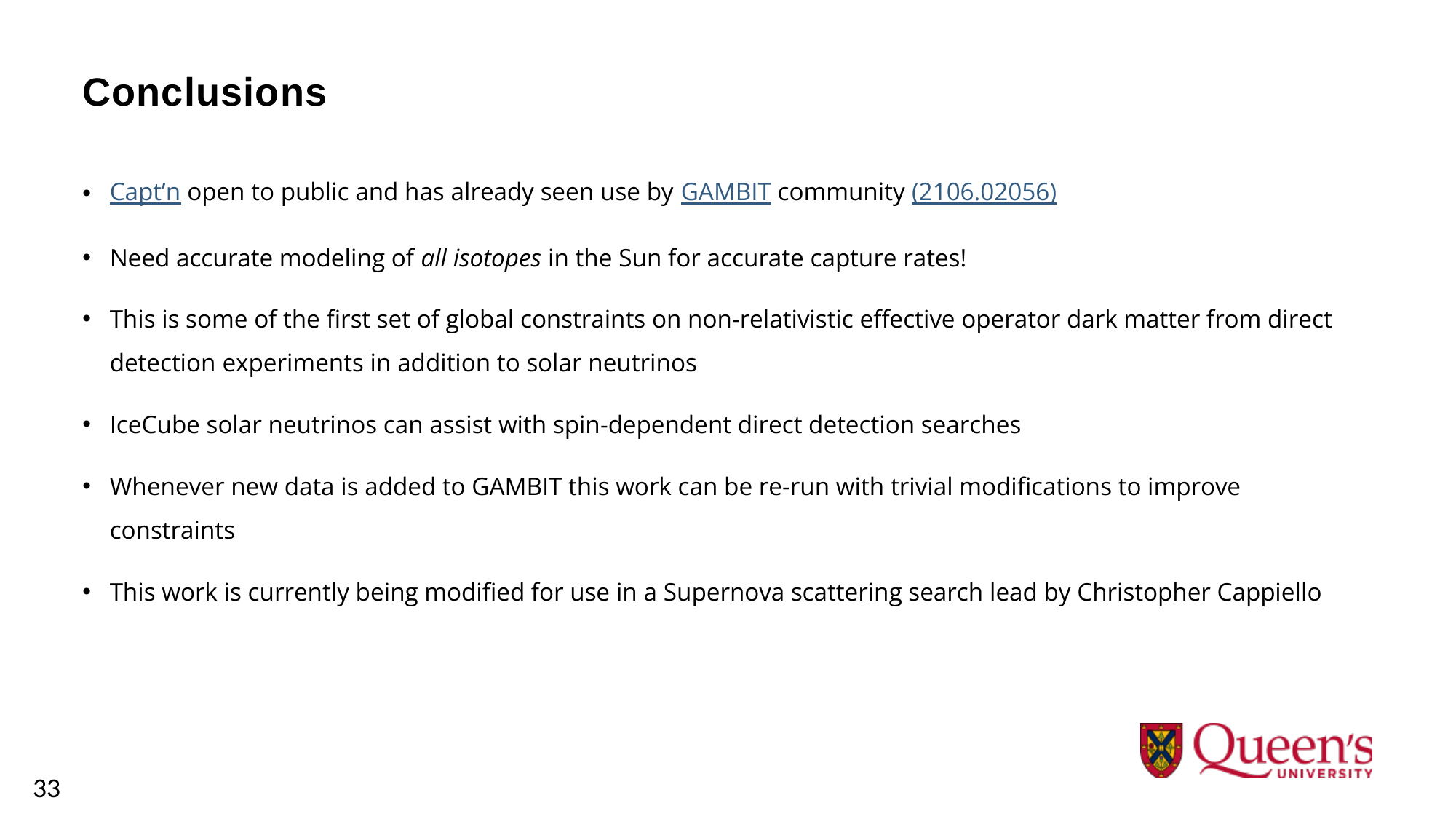

# Conclusions
Capt’n open to public and has already seen use by GAMBIT community (2106.02056)
Need accurate modeling of all isotopes in the Sun for accurate capture rates!
This is some of the first set of global constraints on non-relativistic effective operator dark matter from direct detection experiments in addition to solar neutrinos
IceCube solar neutrinos can assist with spin-dependent direct detection searches
Whenever new data is added to GAMBIT this work can be re-run with trivial modifications to improve constraints
This work is currently being modified for use in a Supernova scattering search lead by Christopher Cappiello